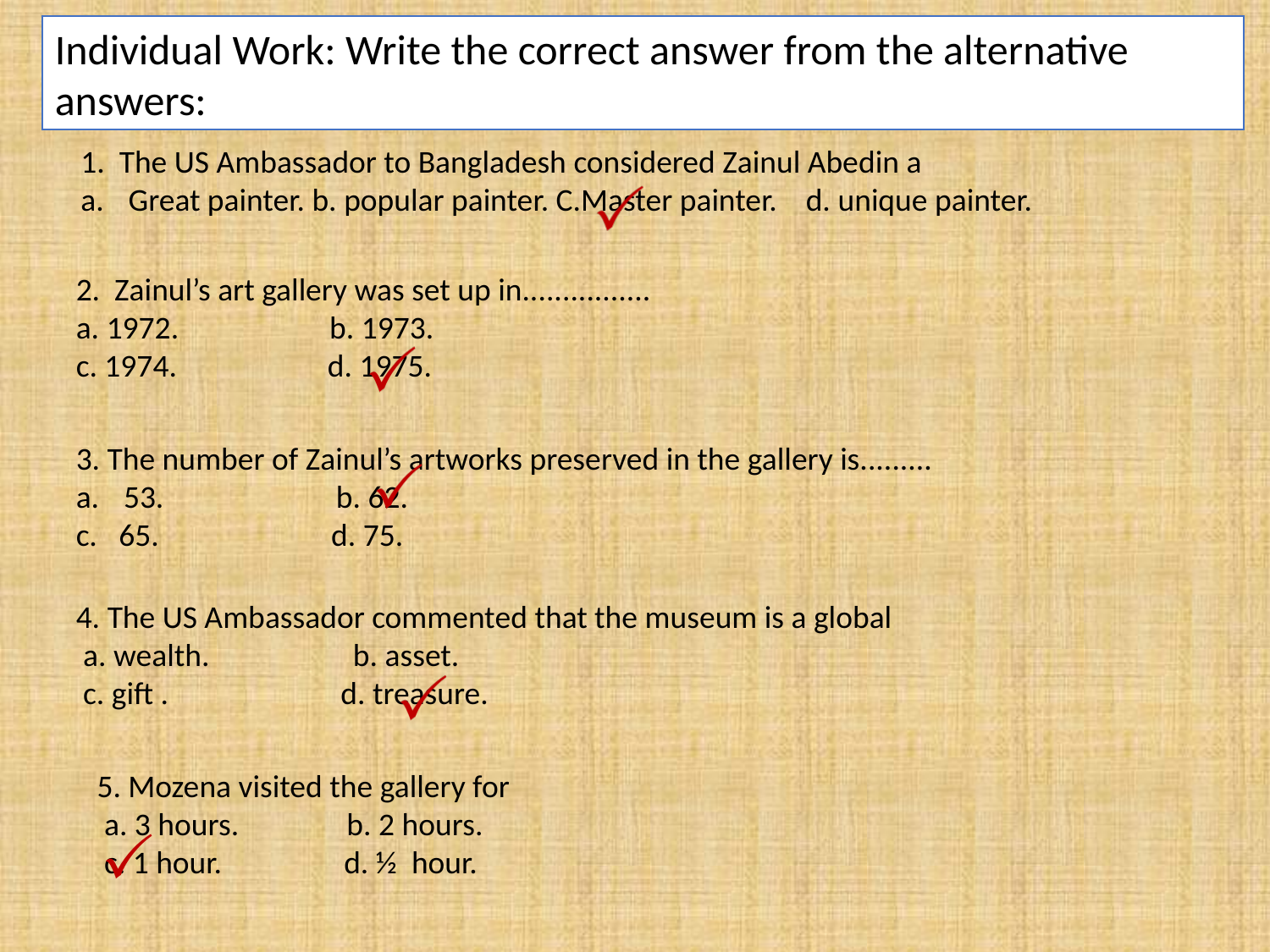

Individual Work: Write the correct answer from the alternative answers:
1.  The US Ambassador to Bangladesh considered Zainul Abedin a
Great painter. b. popular painter. C.Master painter.    d. unique painter.

2.  Zainul’s art gallery was set up in................
a. 1972.                     b. 1973.
c. 1974.                     d. 1975.

3. The number of Zainul’s artworks preserved in the gallery is.........
53.                        b. 62.
c.   65.                        d. 75.

4. The US Ambassador commented that the museum is a global
 a. wealth.                    b. asset.
 c. gift .                        d. treasure.

5. Mozena visited the gallery for
 a. 3 hours.               b. 2 hours.
 c. 1 hour.                 d. ½  hour.